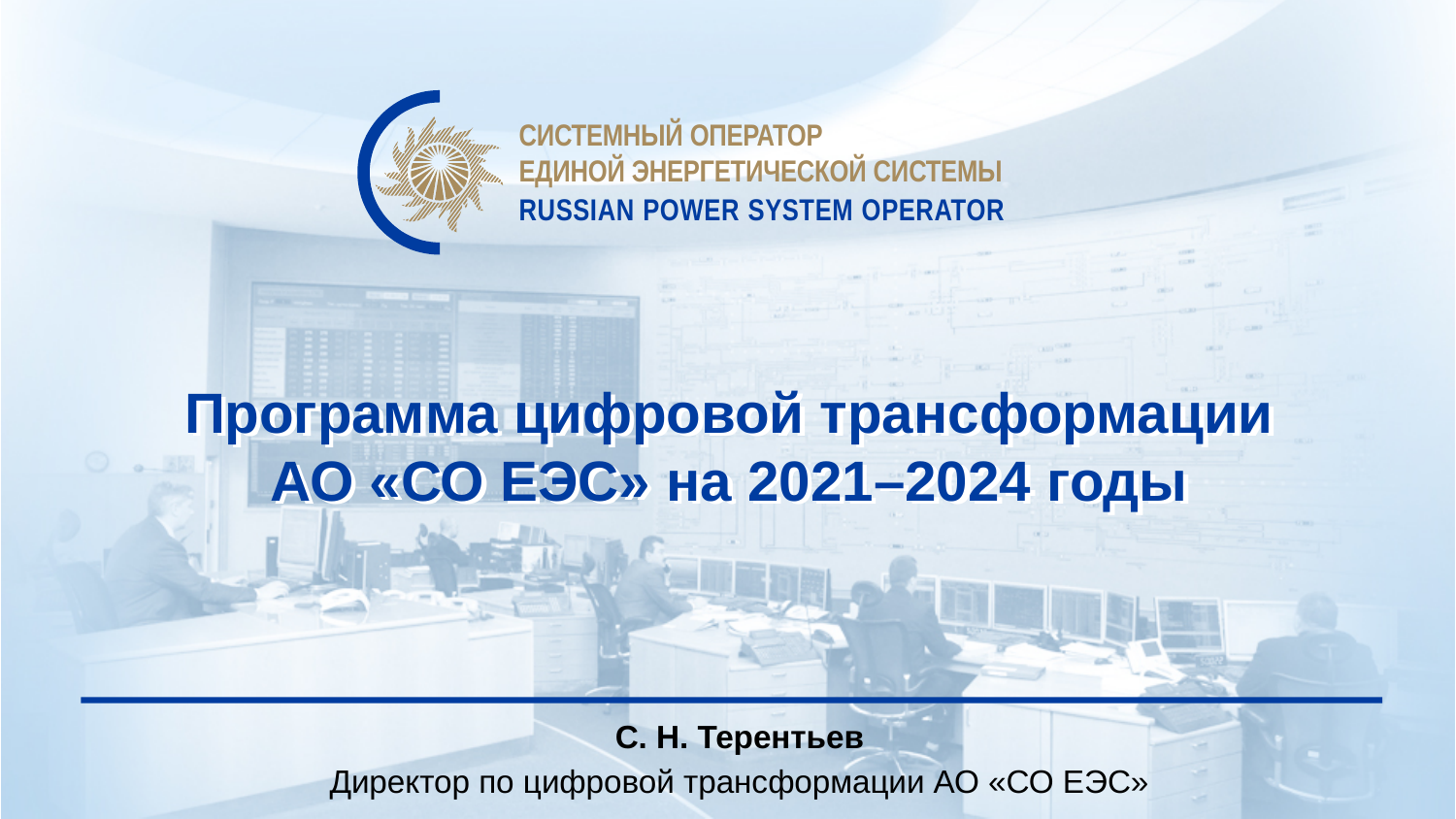

# Программа цифровой трансформации АО «СО ЕЭС» на 2021–2024 годы

С. Н. Терентьев
Директор по цифровой трансформации АО «СО ЕЭС»